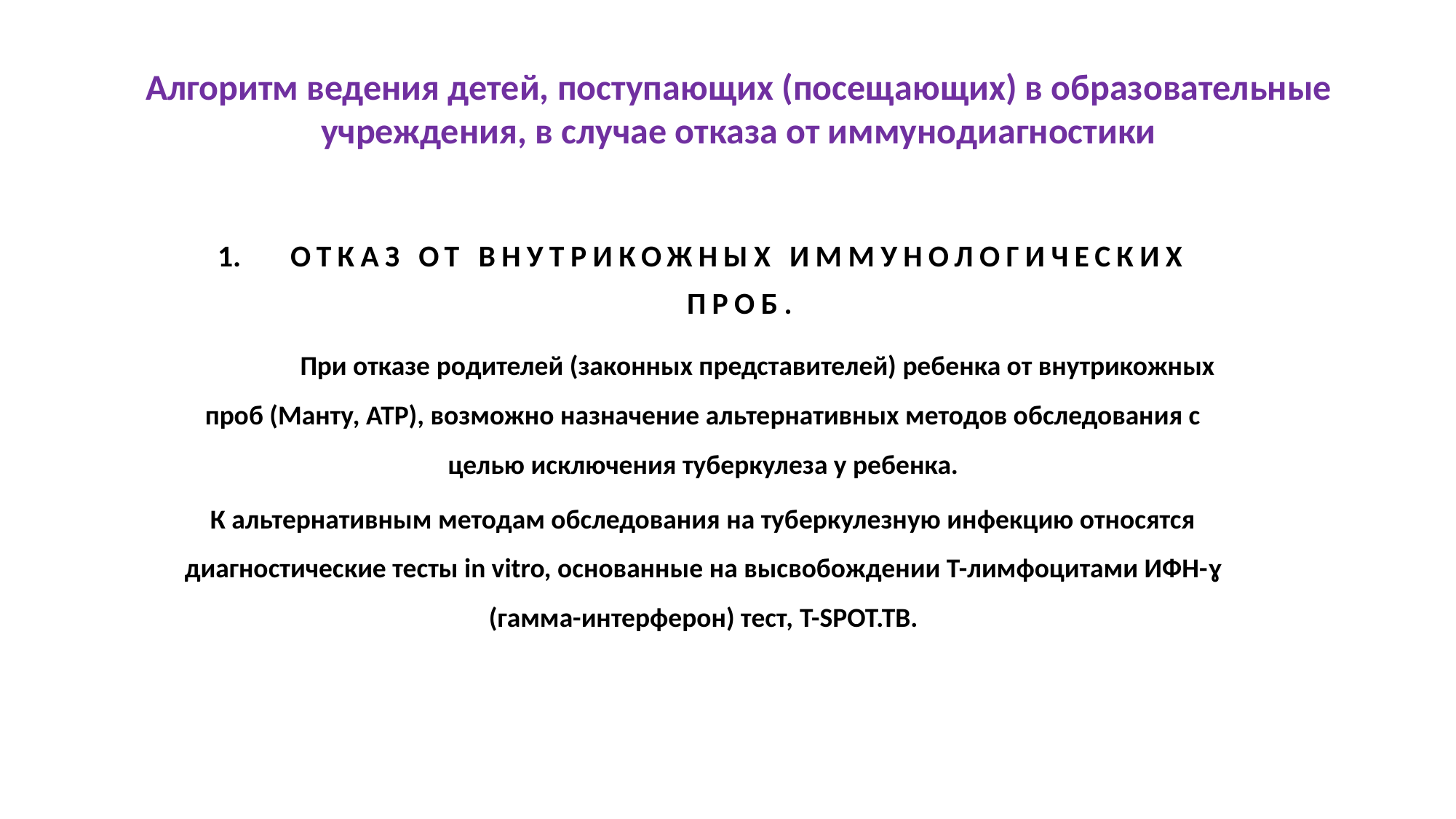

# Алгоритм ведения детей, поступающих (посещающих) в образовательные учреждения, в случае отказа от иммунодиагностики
ОТКАЗ ОТ ВНУТРИКОЖНЫХ ИММУНОЛОГИЧЕСКИХ ПРОБ.
	При отказе родителей (законных представителей) ребенка от внутрикожных проб (Манту, АТР), возможно назначение альтернативных методов обследования с целью исключения туберкулеза у ребенка.
К альтернативным методам обследования на туберкулезную инфекцию относятся диагностические тесты in vitro, основанные на высвобождении Т-лимфоцитами ИФН-ɣ (гамма-интерферон) тест, T-SPOT.TB.